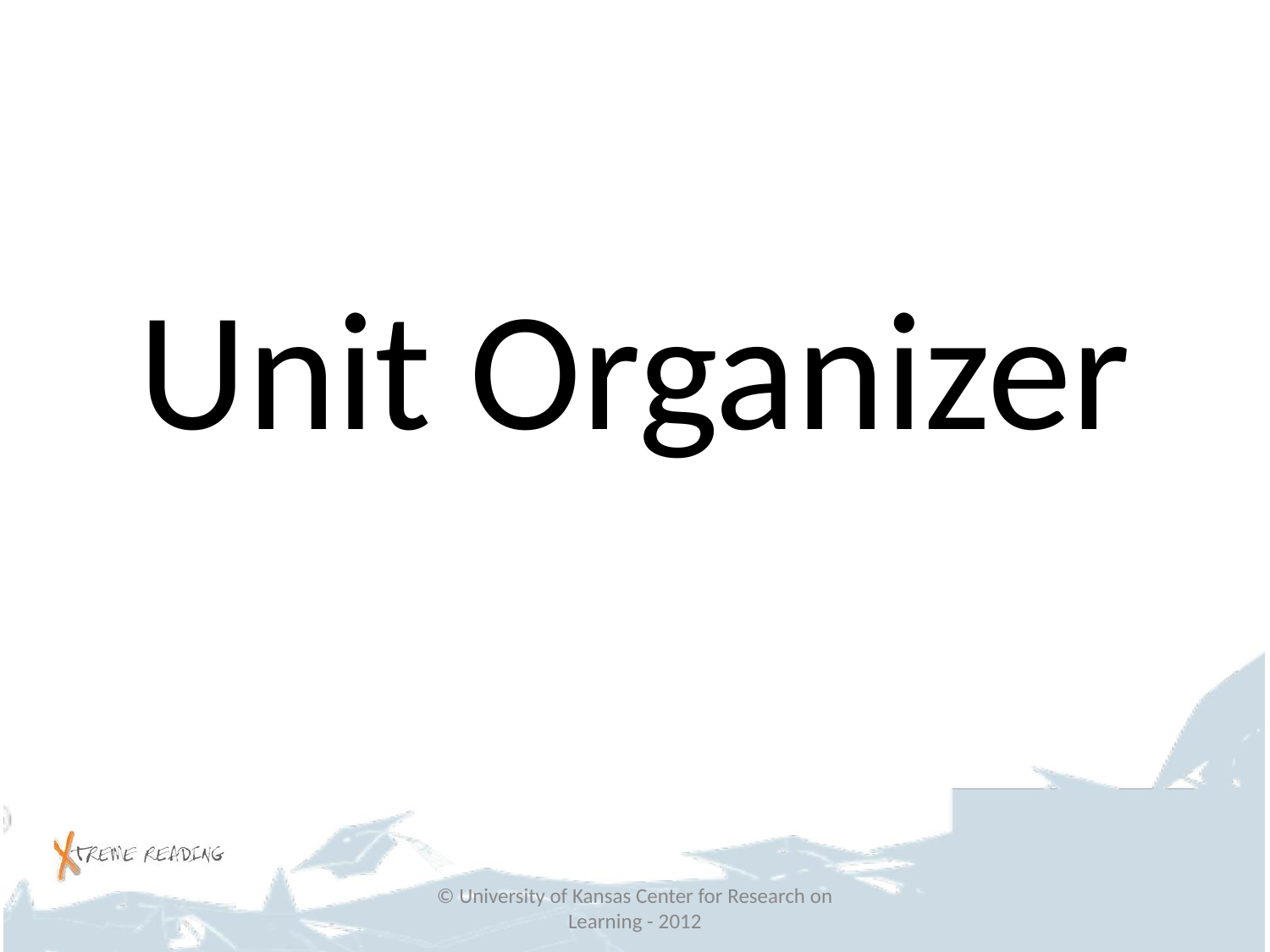

#
Unit Organizer
© University of Kansas Center for Research on Learning - 2012